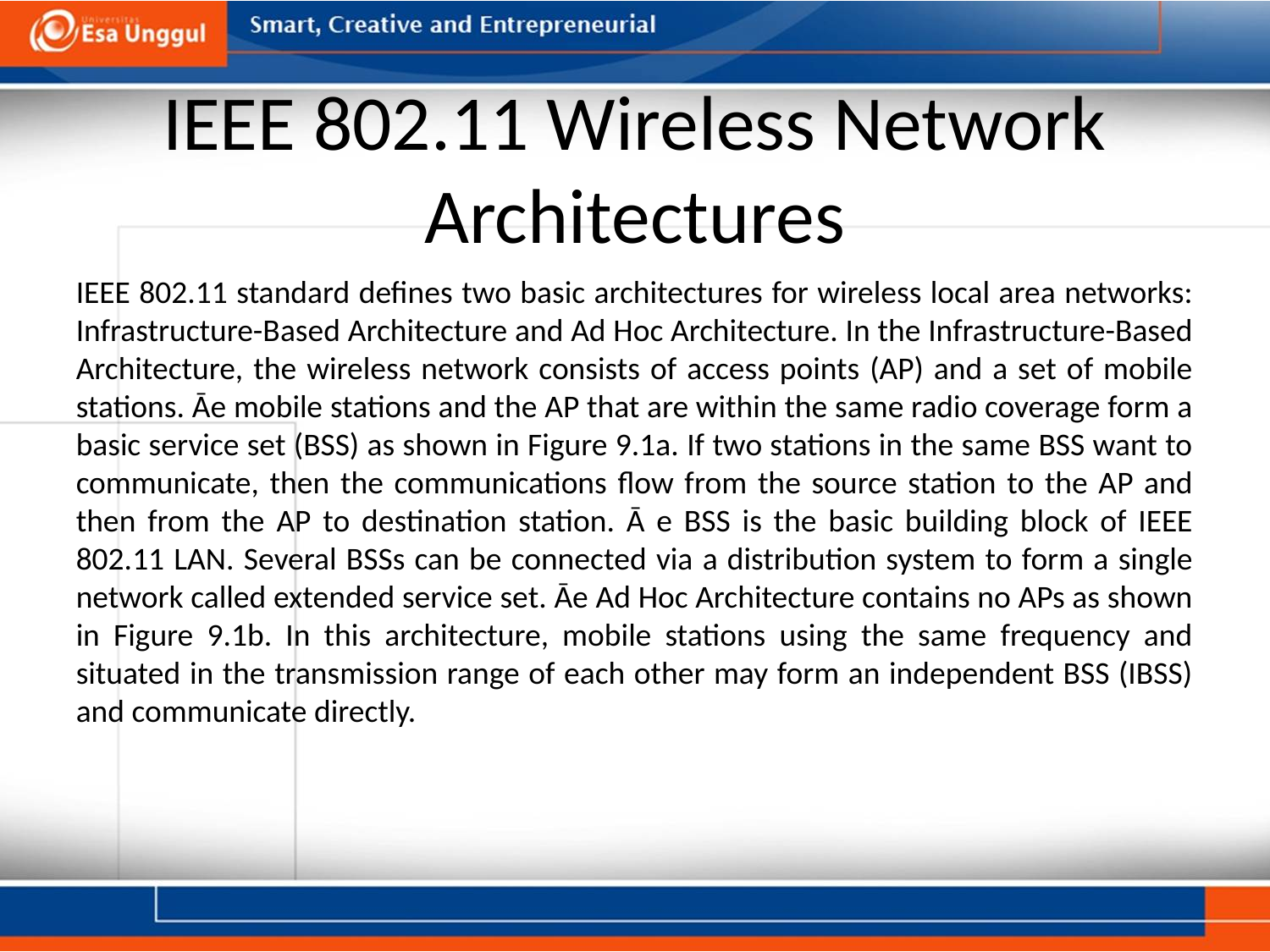

# IEEE 802.11 Wireless Network Architectures
IEEE 802.11 standard defines two basic architectures for wireless local area networks: Infrastructure-Based Architecture and Ad Hoc Architecture. In the Infrastructure-Based Architecture, the wireless network consists of access points (AP) and a set of mobile stations. Āe mobile stations and the AP that are within the same radio coverage form a basic service set (BSS) as shown in Figure 9.1a. If two stations in the same BSS want to communicate, then the communications flow from the source station to the AP and then from the AP to destination station. Ā e BSS is the basic building block of IEEE 802.11 LAN. Several BSSs can be connected via a distribution system to form a single network called extended service set. Āe Ad Hoc Architecture contains no APs as shown in Figure 9.1b. In this architecture, mobile stations using the same frequency and situated in the transmission range of each other may form an independent BSS (IBSS) and communicate directly.